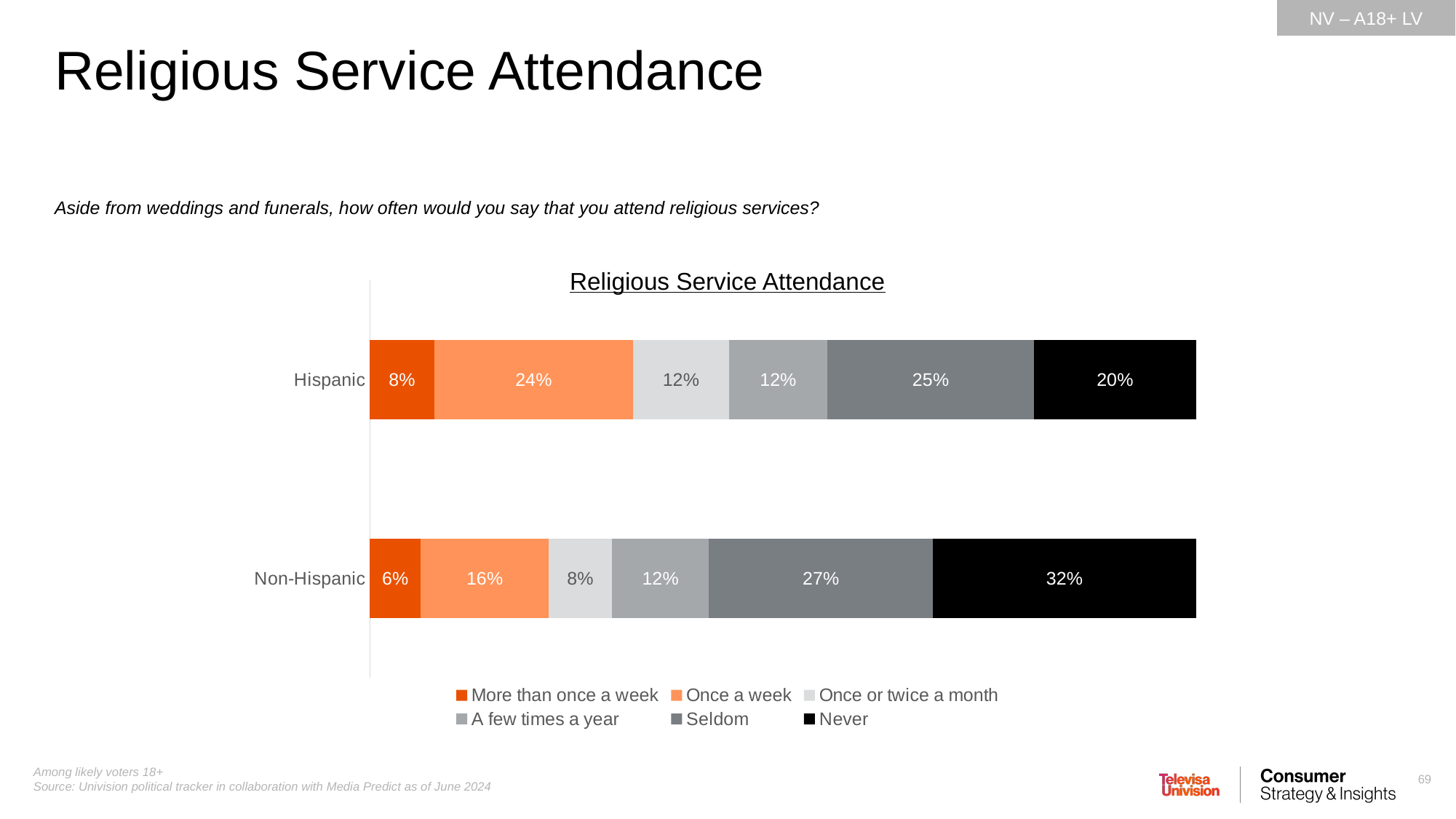

Religious Service Attendance
Aside from weddings and funerals, how often would you say that you attend religious services?
Religious Service Attendance

### Chart

| Category | More than once a week | Once a week | Once or twice a month | A few times a year | Seldom | Never |
|---|---|---|---|---|---|---|
| Hispanic | 0.07779532269025977 | 0.2408871078970202 | 0.1158060020775164 | 0.1193963106169855 | 0.249933315162183 | 0.1961819415560356 |
| Non-Hispanic | 0.06132439318432285 | 0.1552135757505364 | 0.07609600085877796 | 0.1178752868121439 | 0.2710120011779097 | 0.318478742216308 |